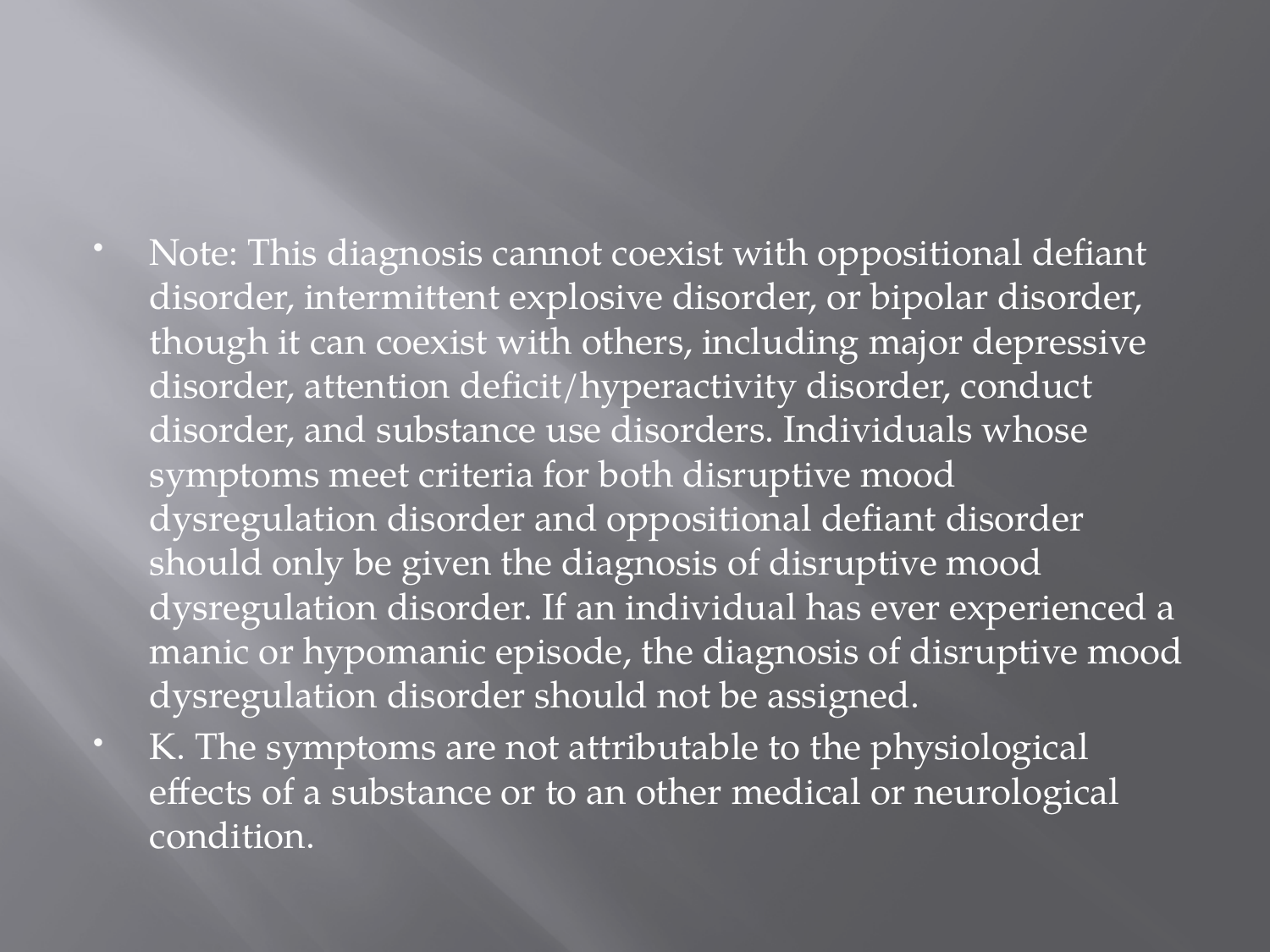

#
Note: This diagnosis cannot coexist with oppositional defiant disorder, intermittent explosive disorder, or bipolar disorder, though it can coexist with others, including major depressive disorder, attention deficit/hyperactivity disorder, conduct disorder, and substance use disorders. Individuals whose symptoms meet criteria for both disruptive mood dysregulation disorder and oppositional defiant disorder should only be given the diagnosis of disruptive mood dysregulation disorder. If an individual has ever experienced a manic or hypomanic episode, the diagnosis of disruptive mood dysregulation disorder should not be assigned.
K. The symptoms are not attributable to the physiological effects of a substance or to an other medical or neurological condition.